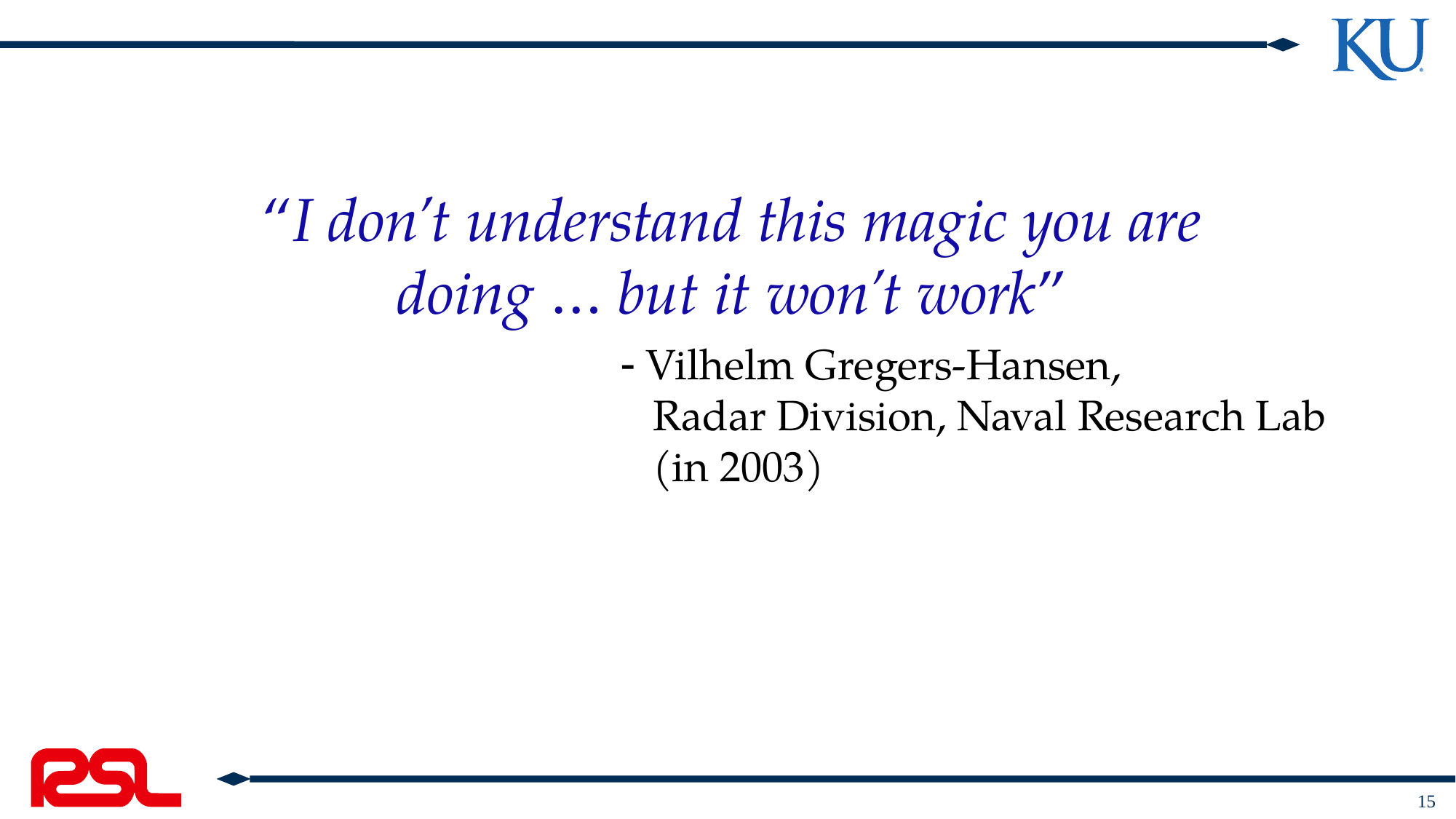

# “I don’t understand this magic you are doing … but it won’t work”
− Vilhelm Gregers-Hansen,
   Radar Division, Naval Research Lab
   (in 2003)
15